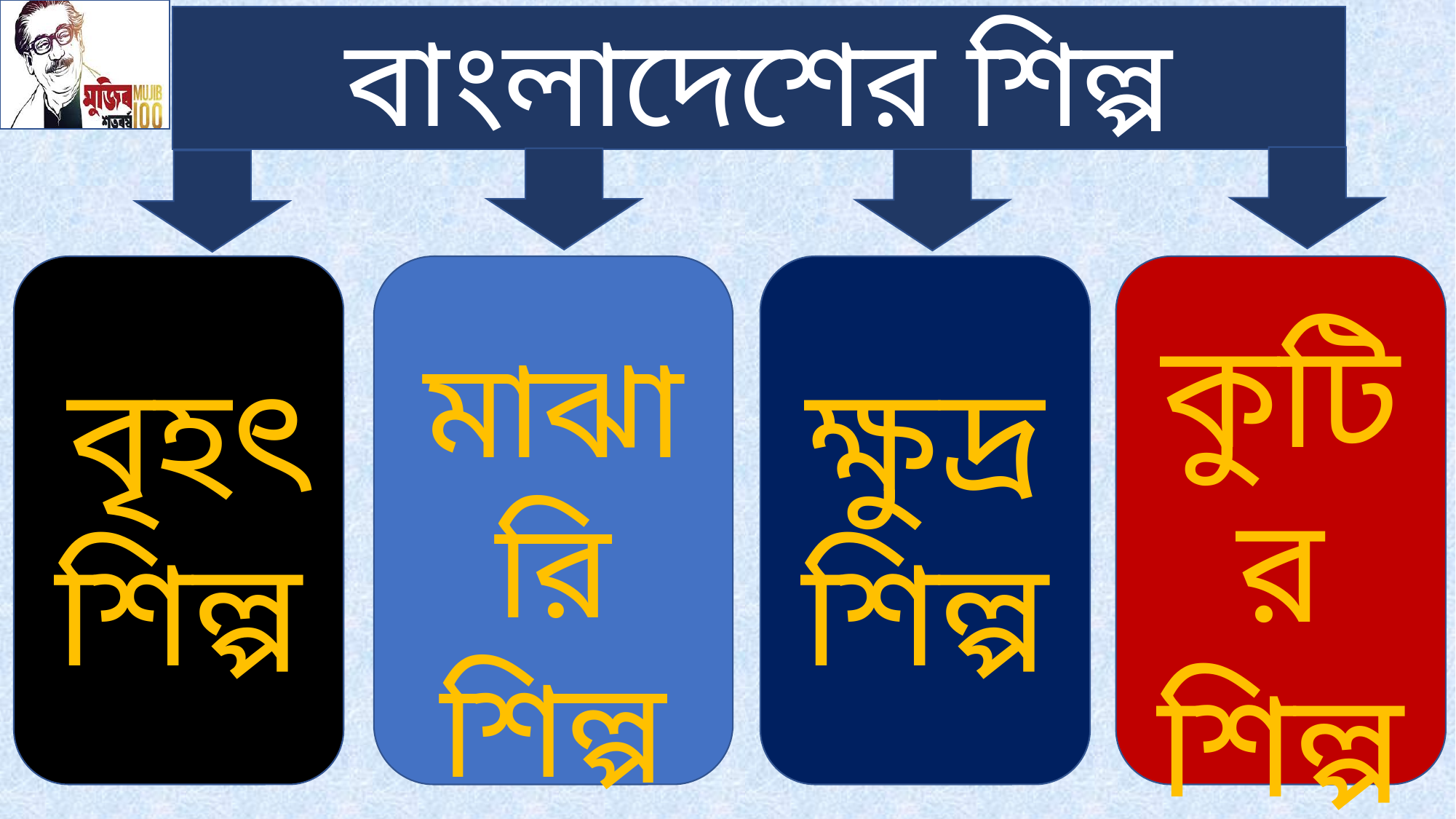

বাংলাদেশের শিল্প

ক্ষুদ্র
শিল্প
 কুটির
শিল্প
 মাঝারি
শিল্প
 বৃহৎ
শিল্প